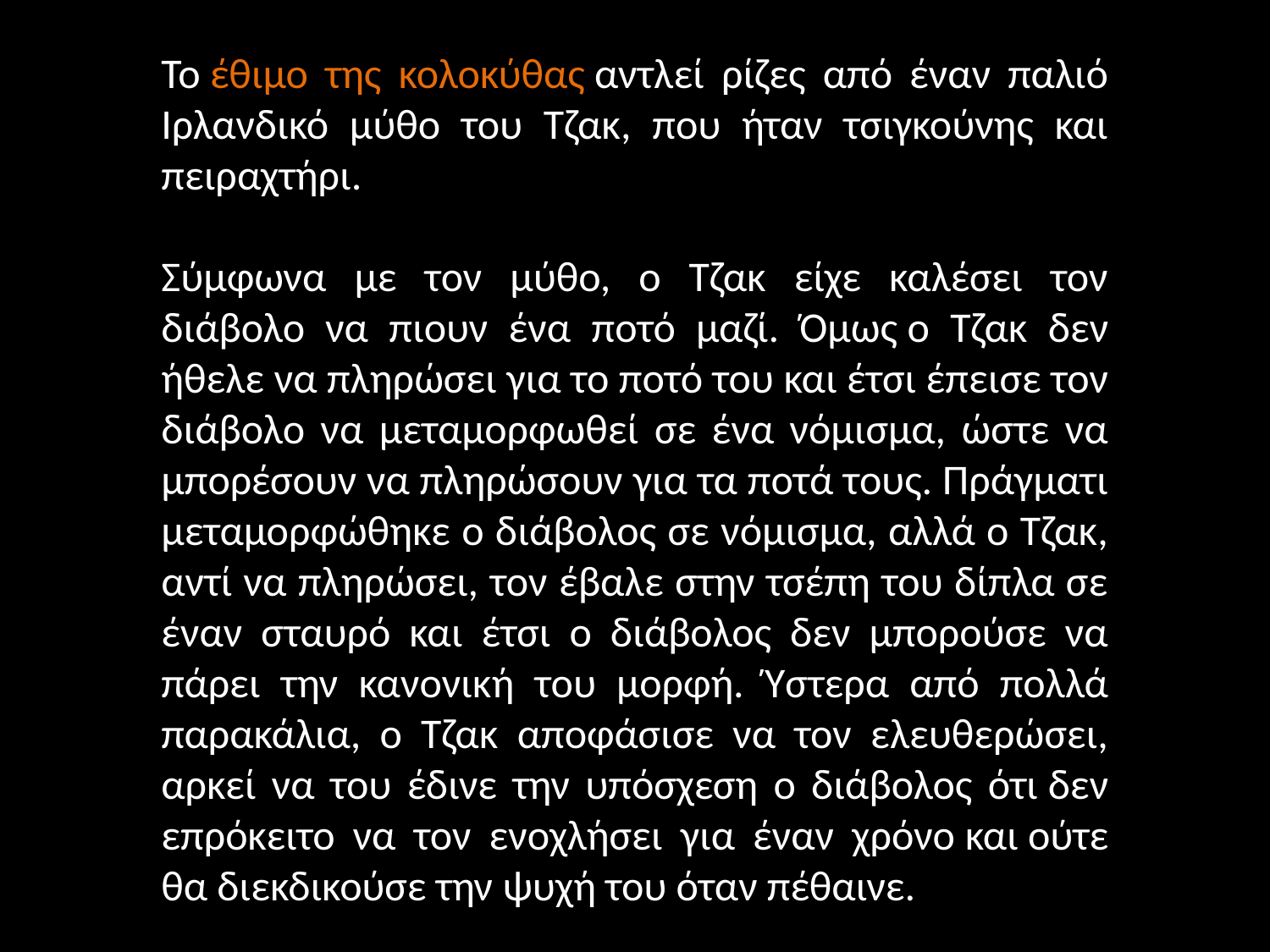

Το έθιμο της κολοκύθας αντλεί ρίζες από έναν παλιό Ιρλανδικό μύθο του Τζακ, που ήταν τσιγκούνης και πειραχτήρι.

Σύμφωνα με τον μύθο, ο Τζακ είχε καλέσει τον διάβολο να πιουν ένα ποτό μαζί. Όμως ο Τζακ δεν ήθελε να πληρώσει για το ποτό του και έτσι έπεισε τον διάβολο να μεταμορφωθεί σε ένα νόμισμα, ώστε να μπορέσουν να πληρώσουν για τα ποτά τους. Πράγματι μεταμορφώθηκε ο διάβολος σε νόμισμα, αλλά ο Τζακ, αντί να πληρώσει, τον έβαλε στην τσέπη του δίπλα σε έναν σταυρό και έτσι ο διάβολος δεν μπορούσε να πάρει την κανονική του μορφή. Ύστερα από πολλά παρακάλια, ο Τζακ αποφάσισε να τον ελευθερώσει, αρκεί να του έδινε την υπόσχεση ο διάβολος ότι δεν επρόκειτο να τον ενοχλήσει για έναν χρόνο και ούτε θα διεκδικούσε την ψυχή του όταν πέθαινε.